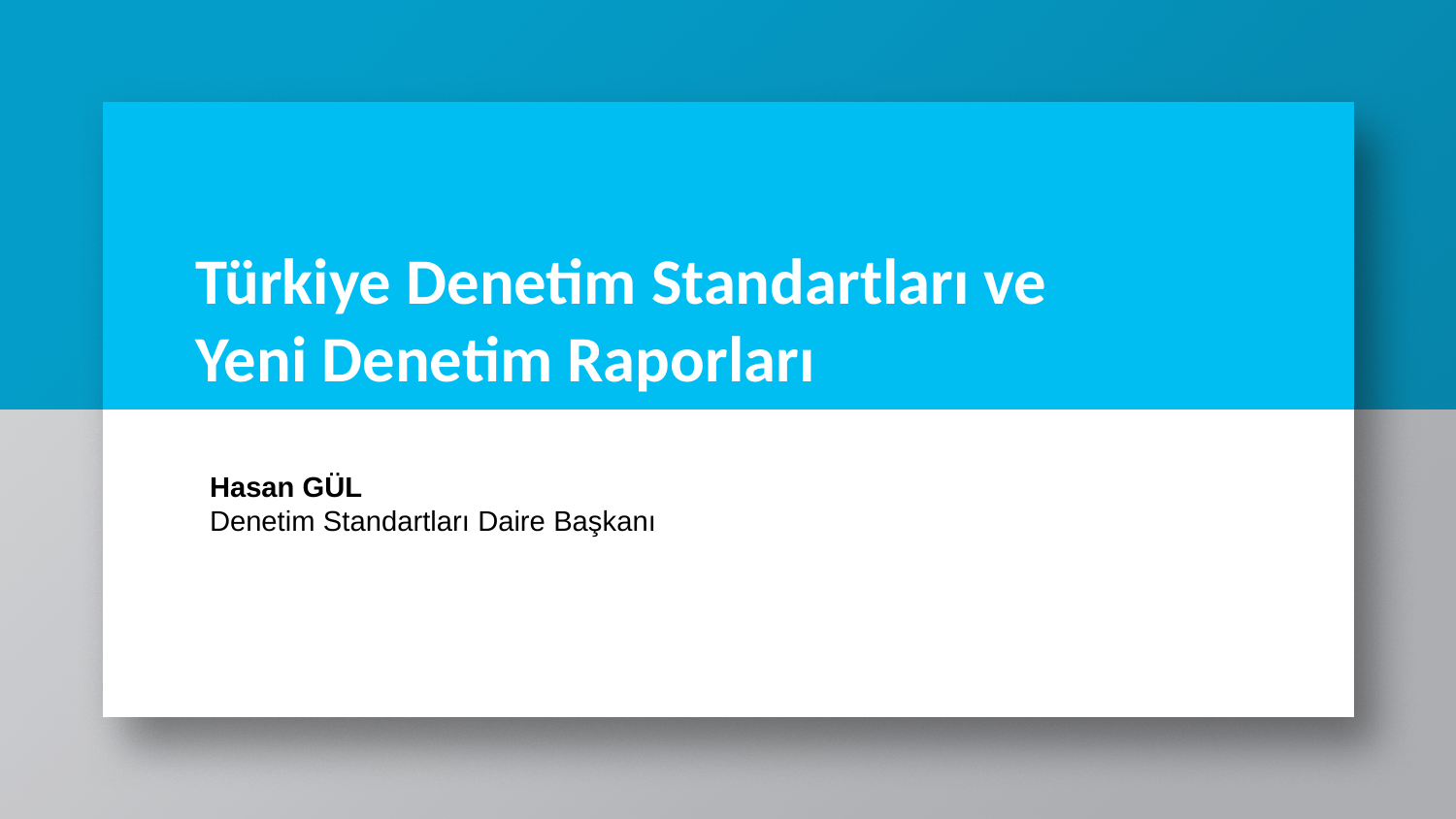

# Türkiye Denetim Standartları ve Yeni Denetim Raporları
Hasan GÜL
Denetim Standartları Daire Başkanı